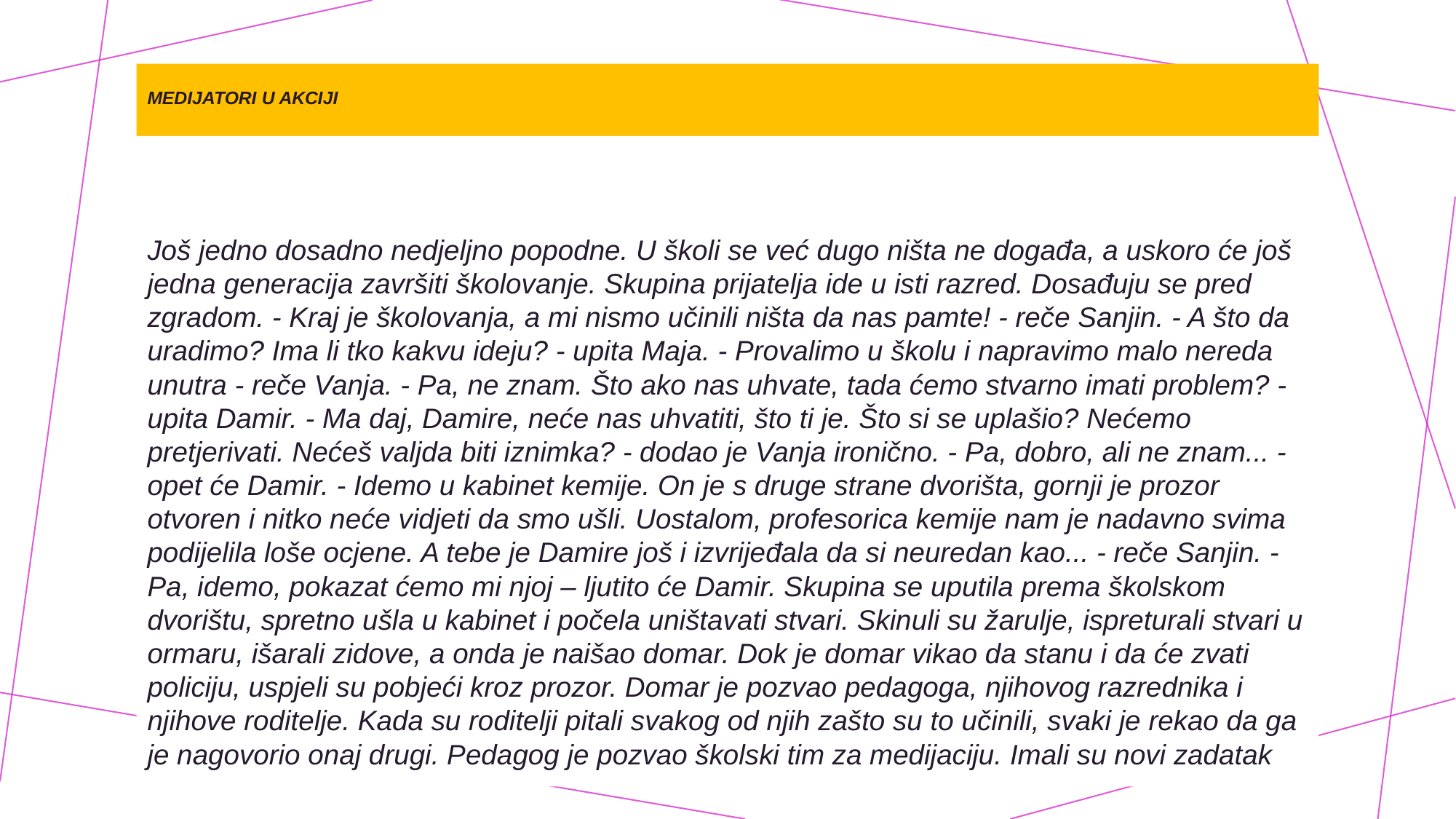

# Medijatori u akciji

Još jedno dosadno nedjeljno popodne. U školi se već dugo ništa ne događa, a uskoro će još jedna generacija završiti školovanje. Skupina prijatelja ide u isti razred. Dosađuju se pred zgradom. - Kraj je školovanja, a mi nismo učinili ništa da nas pamte! - reče Sanjin. - A što da uradimo? Ima li tko kakvu ideju? - upita Maja. - Provalimo u školu i napravimo malo nereda unutra - reče Vanja. - Pa, ne znam. Što ako nas uhvate, tada ćemo stvarno imati problem? - upita Damir. - Ma daj, Damire, neće nas uhvatiti, što ti je. Što si se uplašio? Nećemo pretjerivati. Nećeš valjda biti iznimka? - dodao je Vanja ironično. - Pa, dobro, ali ne znam... - opet će Damir. - Idemo u kabinet kemije. On je s druge strane dvorišta, gornji je prozor otvoren i nitko neće vidjeti da smo ušli. Uostalom, profesorica kemije nam je nadavno svima podijelila loše ocjene. A tebe je Damire još i izvrijeđala da si neuredan kao... - reče Sanjin. - Pa, idemo, pokazat ćemo mi njoj – ljutito će Damir. Skupina se uputila prema školskom dvorištu, spretno ušla u kabinet i počela uništavati stvari. Skinuli su žarulje, ispreturali stvari u ormaru, išarali zidove, a onda je naišao domar. Dok je domar vikao da stanu i da će zvati policiju, uspjeli su pobjeći kroz prozor. Domar je pozvao pedagoga, njihovog razrednika i njihove roditelje. Kada su roditelji pitali svakog od njih zašto su to učinili, svaki je rekao da ga je nagovorio onaj drugi. Pedagog je pozvao školski tim za medijaciju. Imali su novi zadatak